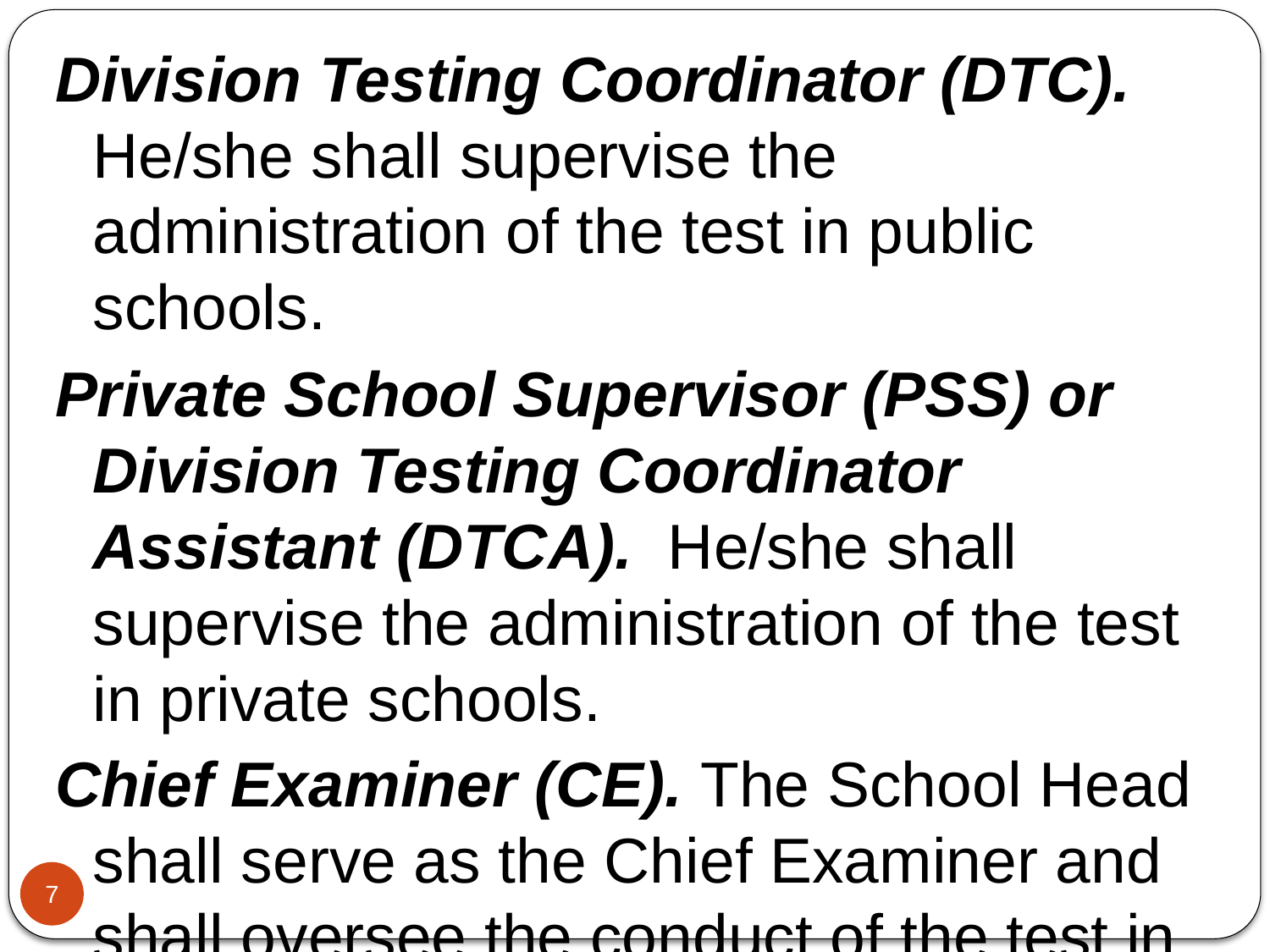

Division Testing Coordinator (DTC).  He/she shall supervise the administration of the test in public schools.
Private School Supervisor (PSS) or Division Testing Coordinator Assistant (DTCA).  He/she shall supervise the administration of the test in private schools.
Chief Examiner (CE). The School Head shall serve as the Chief Examiner and shall oversee the conduct of the test in the school.
7